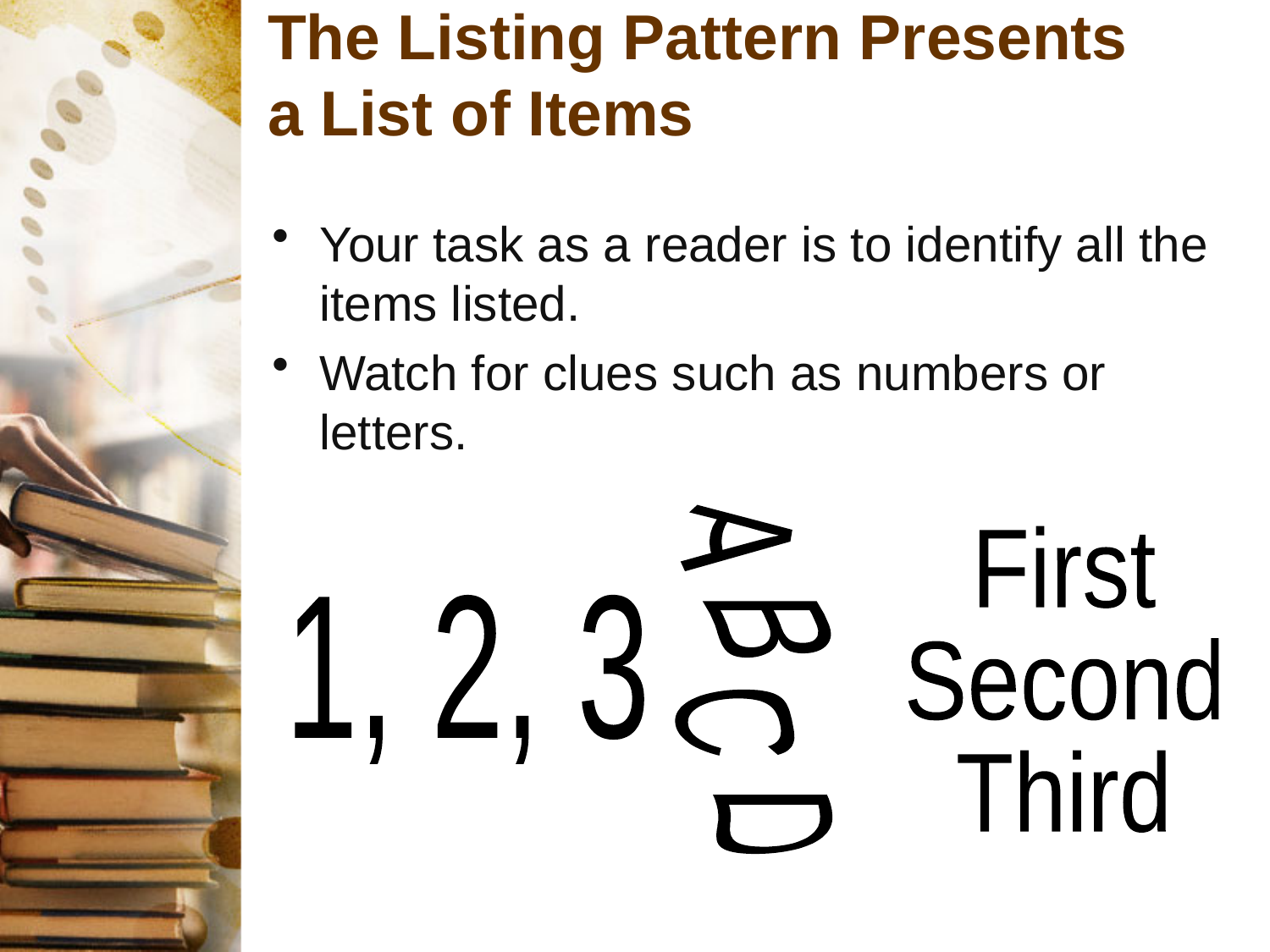

# The Listing Pattern Presents a List of Items
Your task as a reader is to identify all the items listed.
Watch for clues such as numbers or letters.
First
Second
Third
1, 2, 3
A B C D